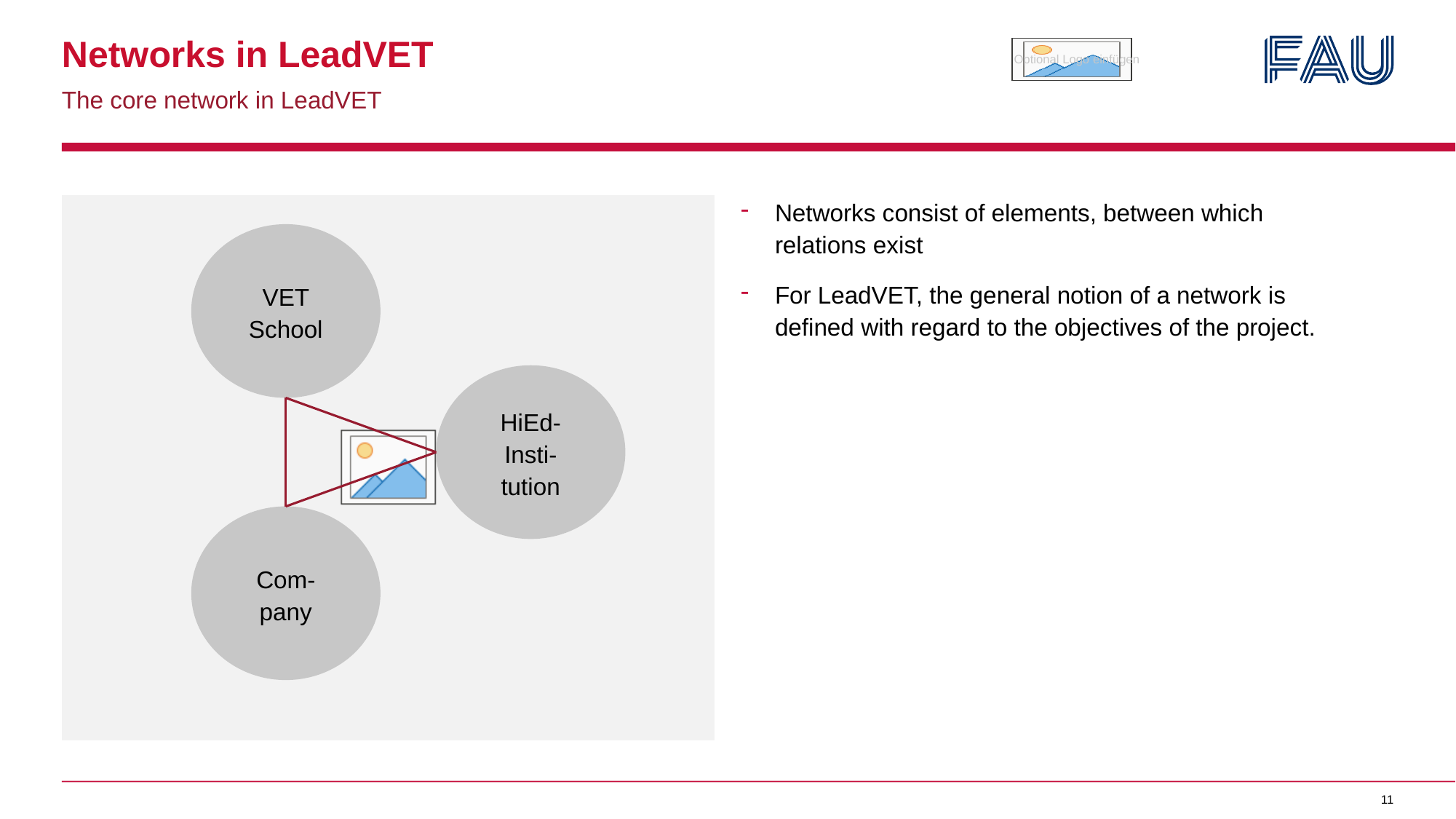

# Networks in LeadVET

The core network in LeadVET

Networks consist of elements, between which relations exist
For LeadVET, the general notion of a network is defined with regard to the objectives of the project.
VET School
HiEd-Insti-tution
Com-pany
11